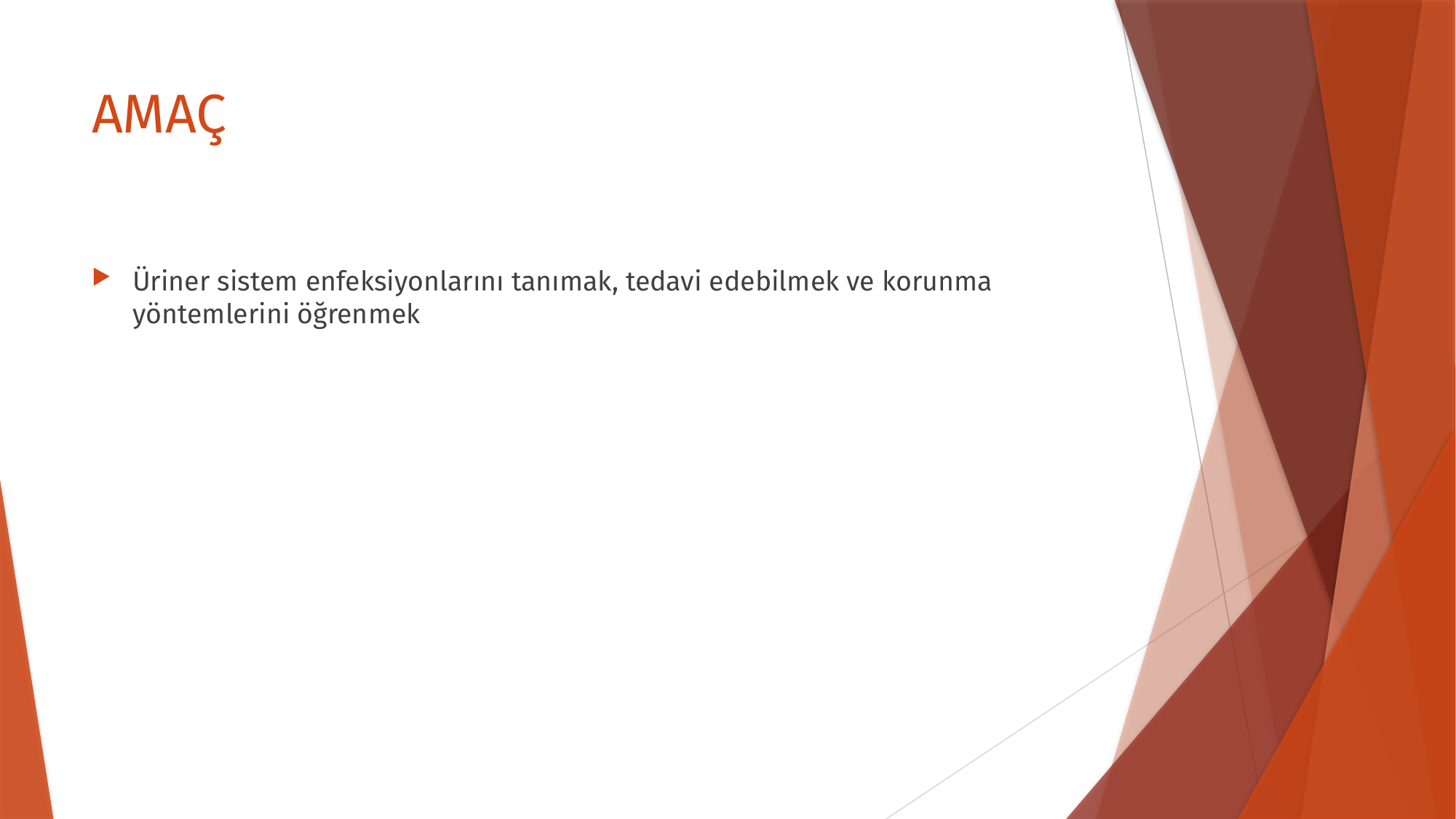

# AMAÇ
Üriner sistem enfeksiyonlarını tanımak, tedavi edebilmek ve korunma yöntemlerini öğrenmek